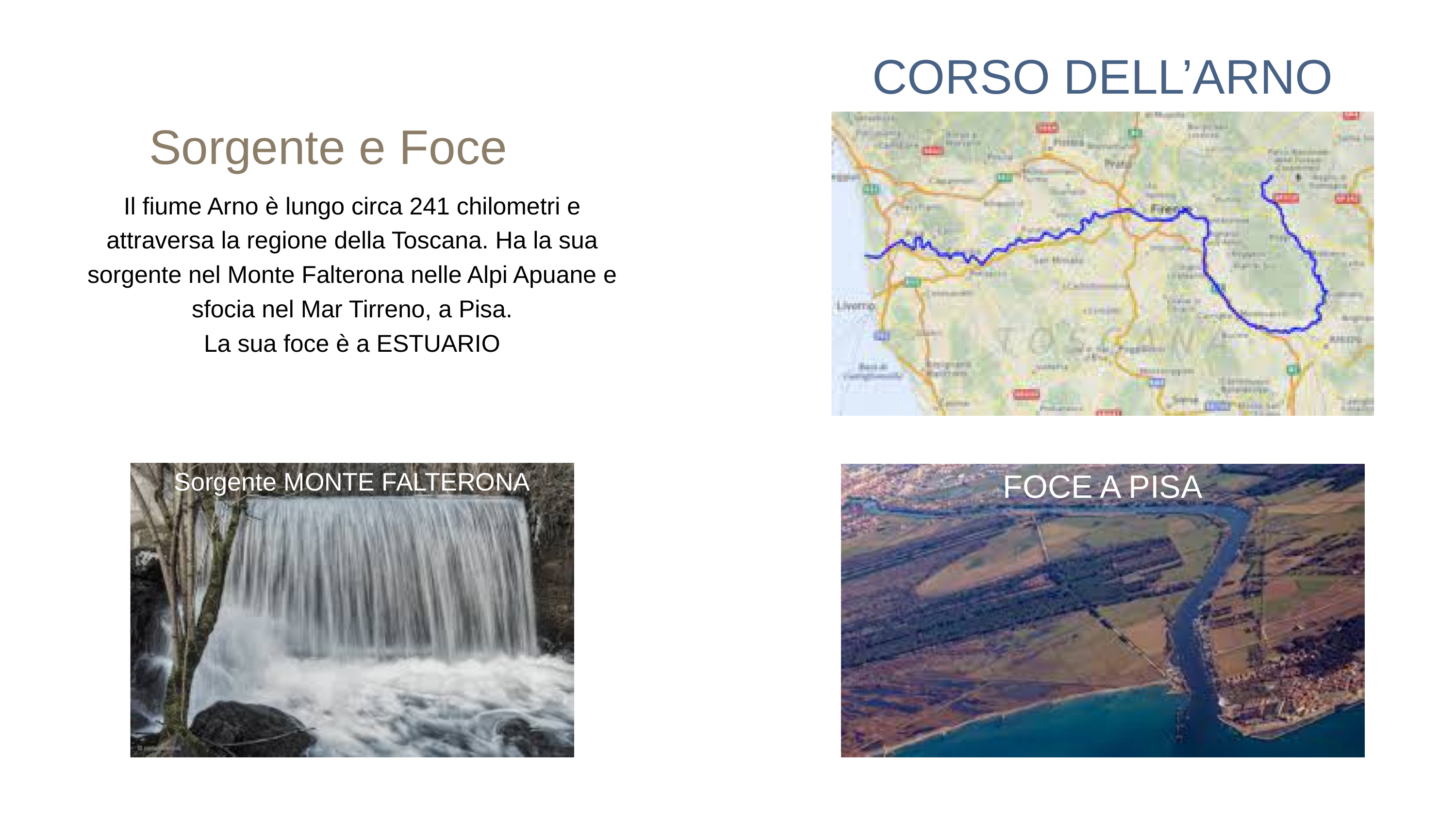

CORSO DELL’ARNO
Sorgente e Foce

Il fiume Arno è lungo circa 241 chilometri e attraversa la regione della Toscana. Ha la sua sorgente nel Monte Falterona nelle Alpi Apuane e sfocia nel Mar Tirreno, a Pisa.
La sua foce è a ESTUARIO
FOCE A PISA
Sorgente MONTE FALTERONA